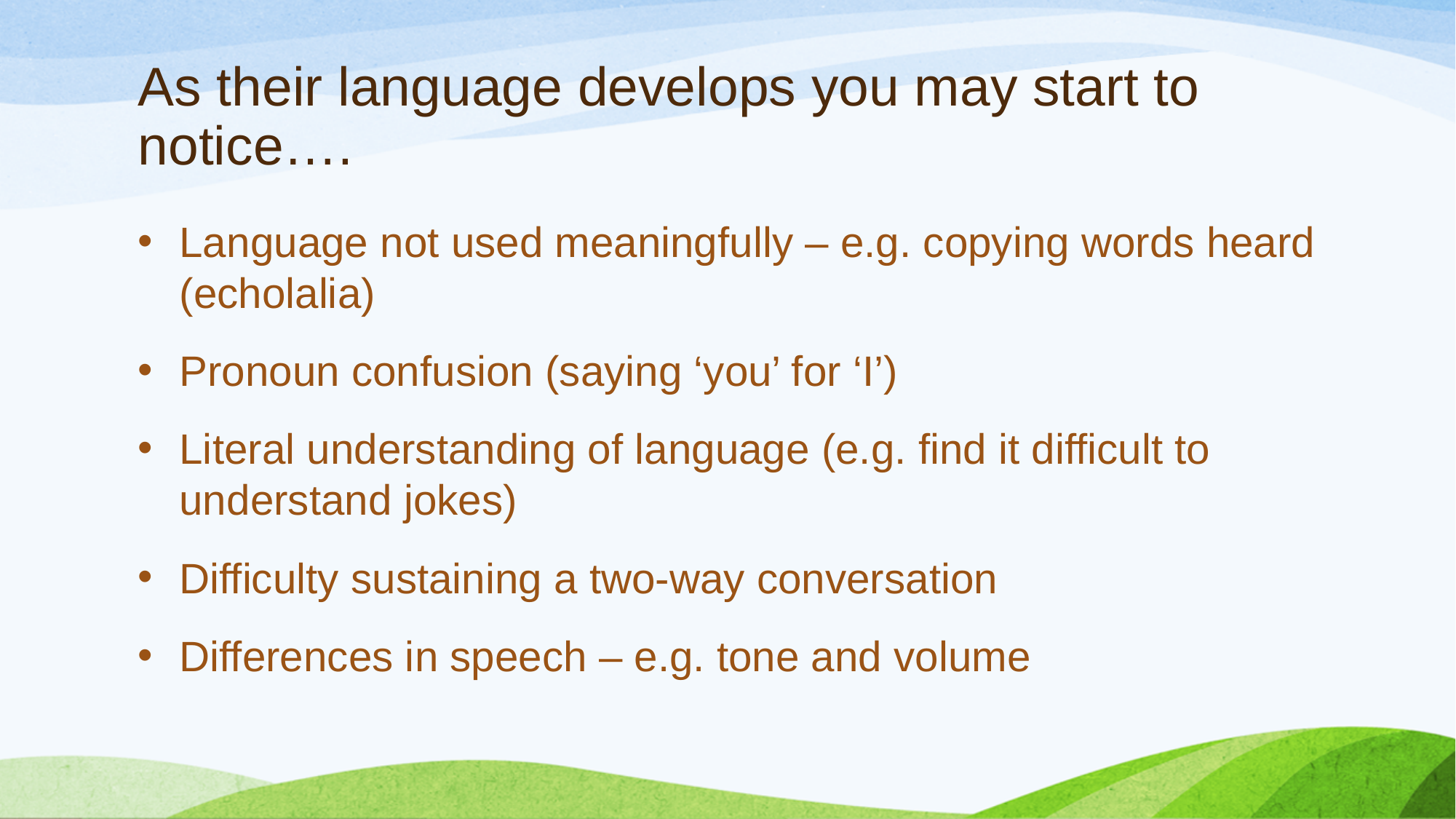

# As their language develops you may start to notice….
Language not used meaningfully – e.g. copying words heard (echolalia)
Pronoun confusion (saying ‘you’ for ‘I’)
Literal understanding of language (e.g. find it difficult to understand jokes)
Difficulty sustaining a two-way conversation
Differences in speech – e.g. tone and volume